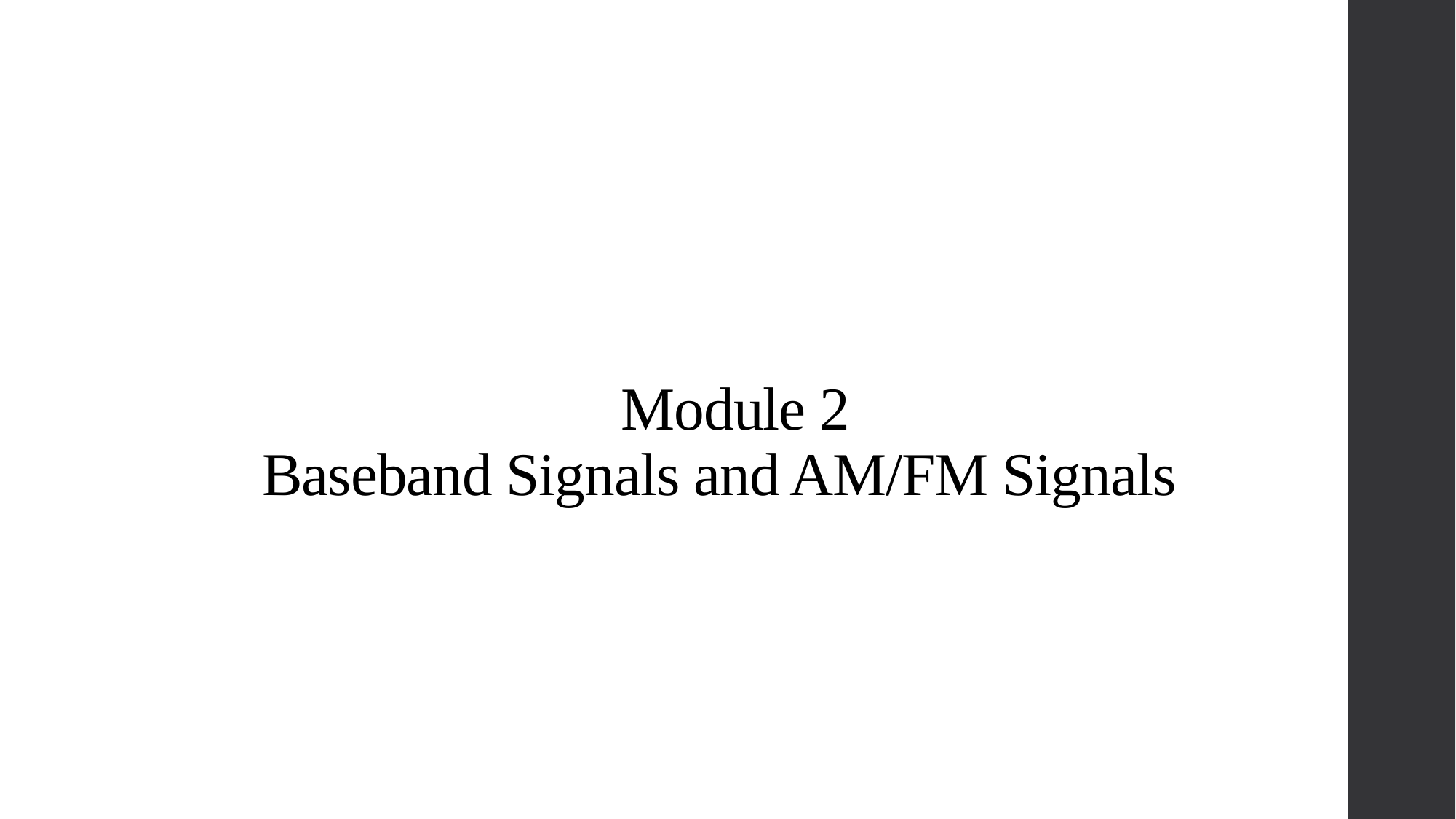

# Module 2 Baseband Signals and AM/FM Signals